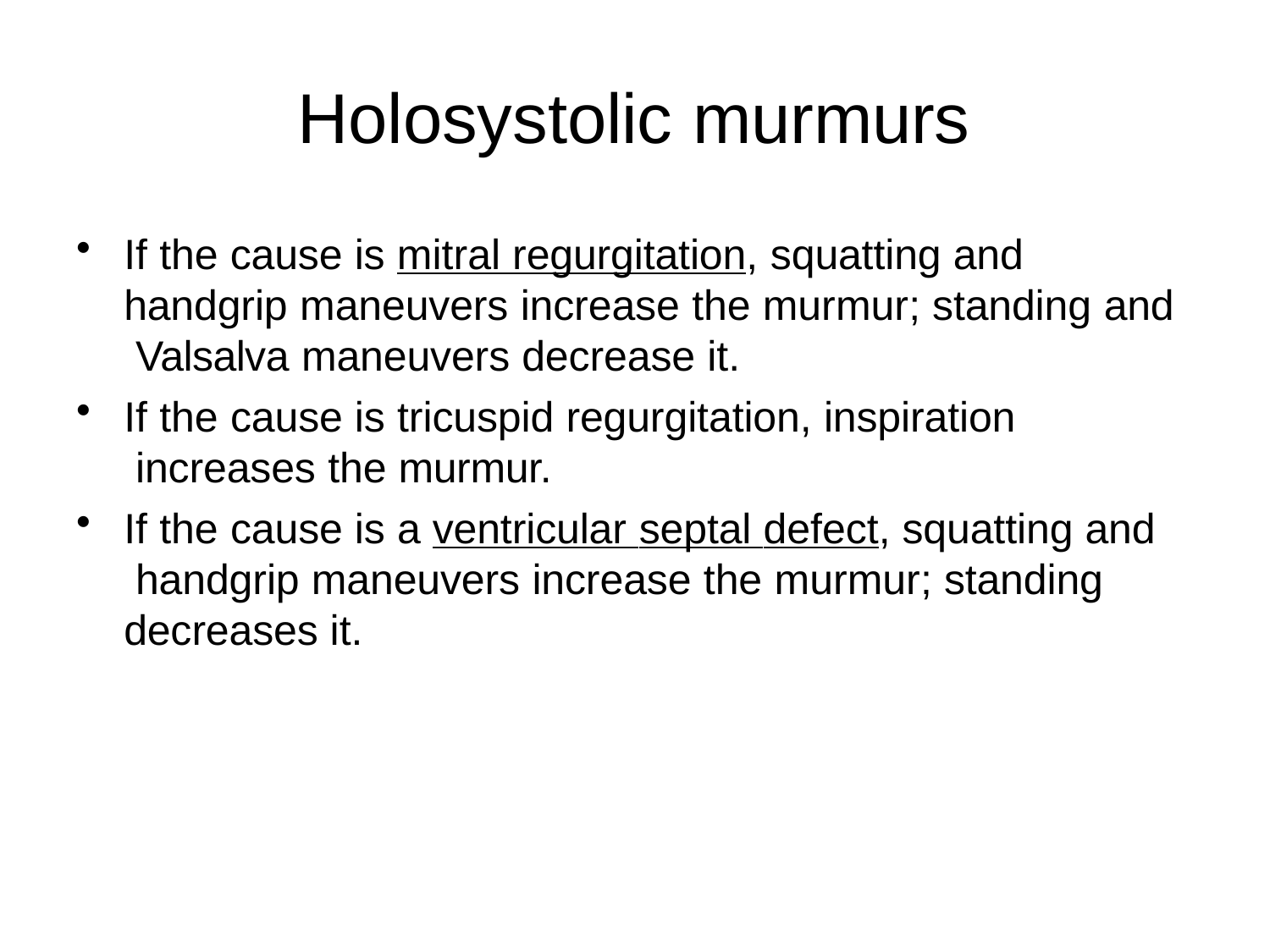

# Holosystolic murmurs
If the cause is mitral regurgitation, squatting and  handgrip maneuvers increase the murmur; standing and  Valsalva maneuvers decrease it.
If the cause is tricuspid regurgitation, inspiration  increases the murmur.
If the cause is a ventricular septal defect, squatting and  handgrip maneuvers increase the murmur; standing  decreases it.